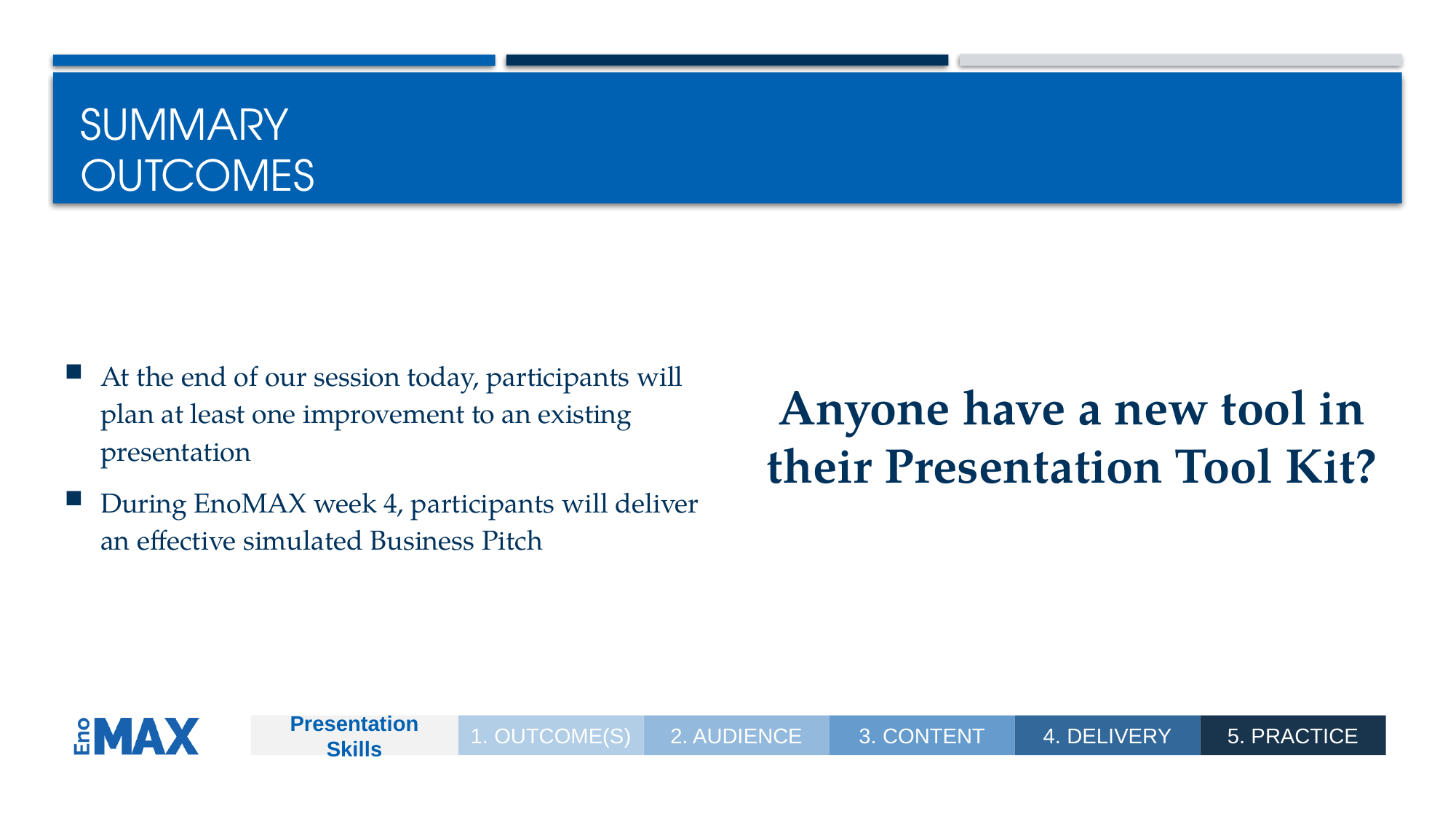

# Summary Outcomes
At the end of our session today, participants will plan at least one improvement to an existing presentation
During EnoMAX week 4, participants will deliver an effective simulated Business Pitch
Anyone have a new tool in their Presentation Tool Kit?

Presentation Skills
1. OUTCOME(S)
2. AUDIENCE
3. CONTENT
4. DELIVERY
5. PRACTICE